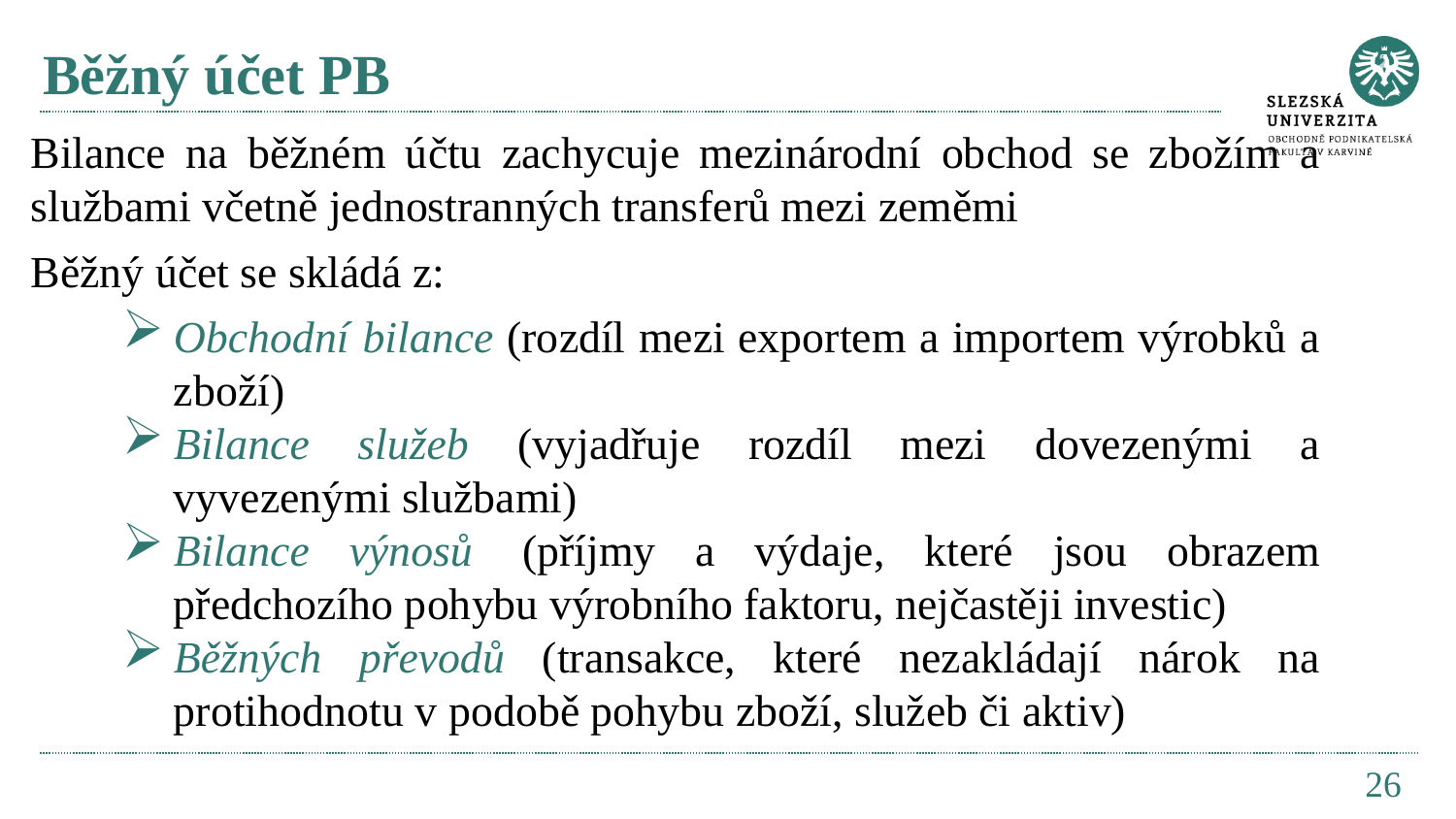

# Běžný účet PB
Bilance na běžném účtu zachycuje mezinárodní obchod se zbožím a službami včetně jednostranných transferů mezi zeměmi
Běžný účet se skládá z:
Obchodní bilance (rozdíl mezi exportem a importem výrobků a zboží)
Bilance služeb (vyjadřuje rozdíl mezi dovezenými a vyvezenými službami)
Bilance výnosů 	(příjmy a výdaje, které jsou obrazem předchozího pohybu výrobního faktoru, nejčastěji investic)
Běžných převodů (transakce, které nezakládají nárok na protihodnotu v podobě pohybu zboží, služeb či aktiv)

26